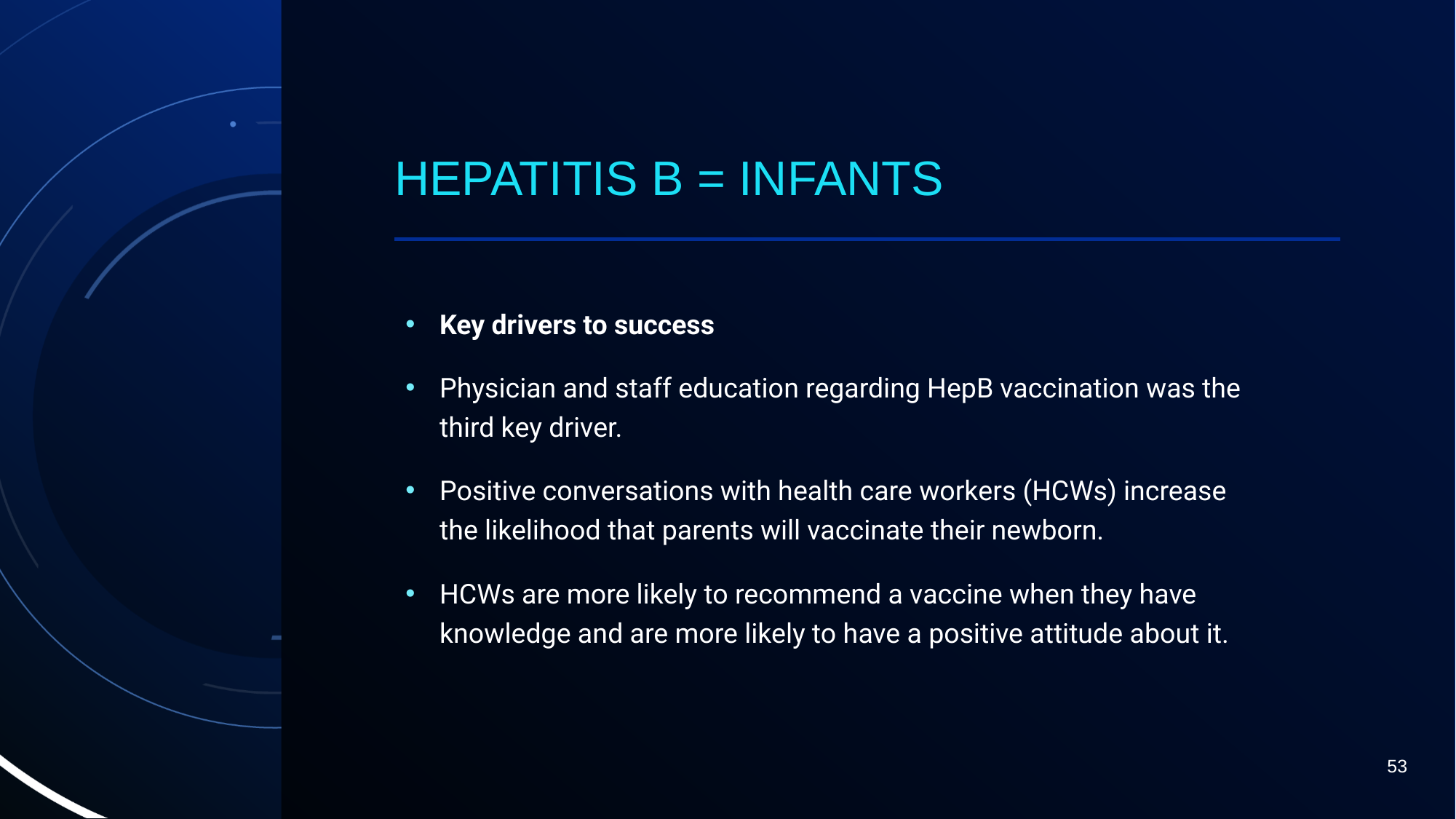

# HEPATITIS B = INFANTS
Key drivers to success
Physician and staff education regarding HepB vaccination was the third key driver.
Positive conversations with health care workers (HCWs) increase the likelihood that parents will vaccinate their newborn.
HCWs are more likely to recommend a vaccine when they have knowledge and are more likely to have a positive attitude about it.

53